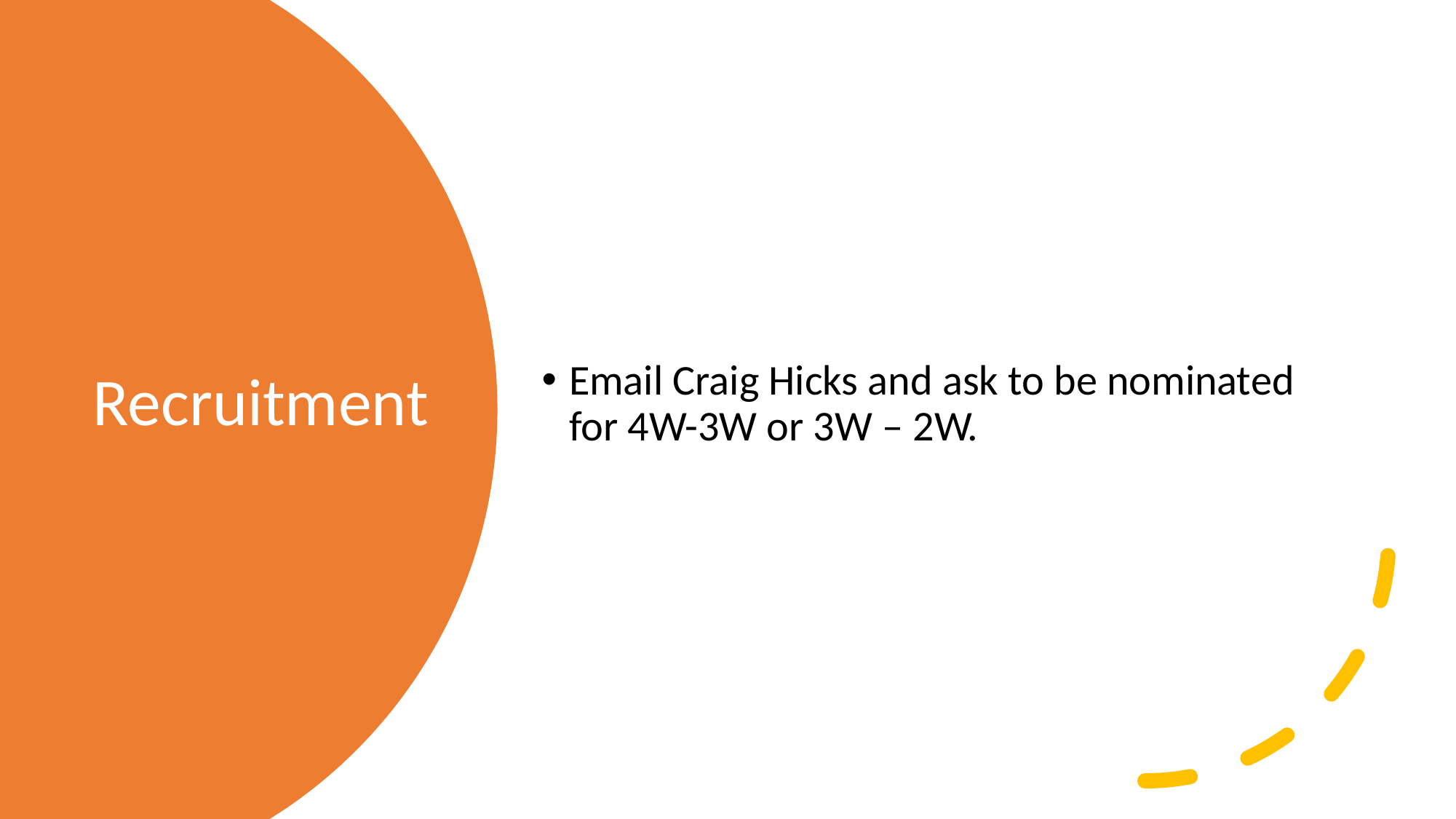

Email Craig Hicks and ask to be nominated for 4W-3W or 3W – 2W.
# Recruitment